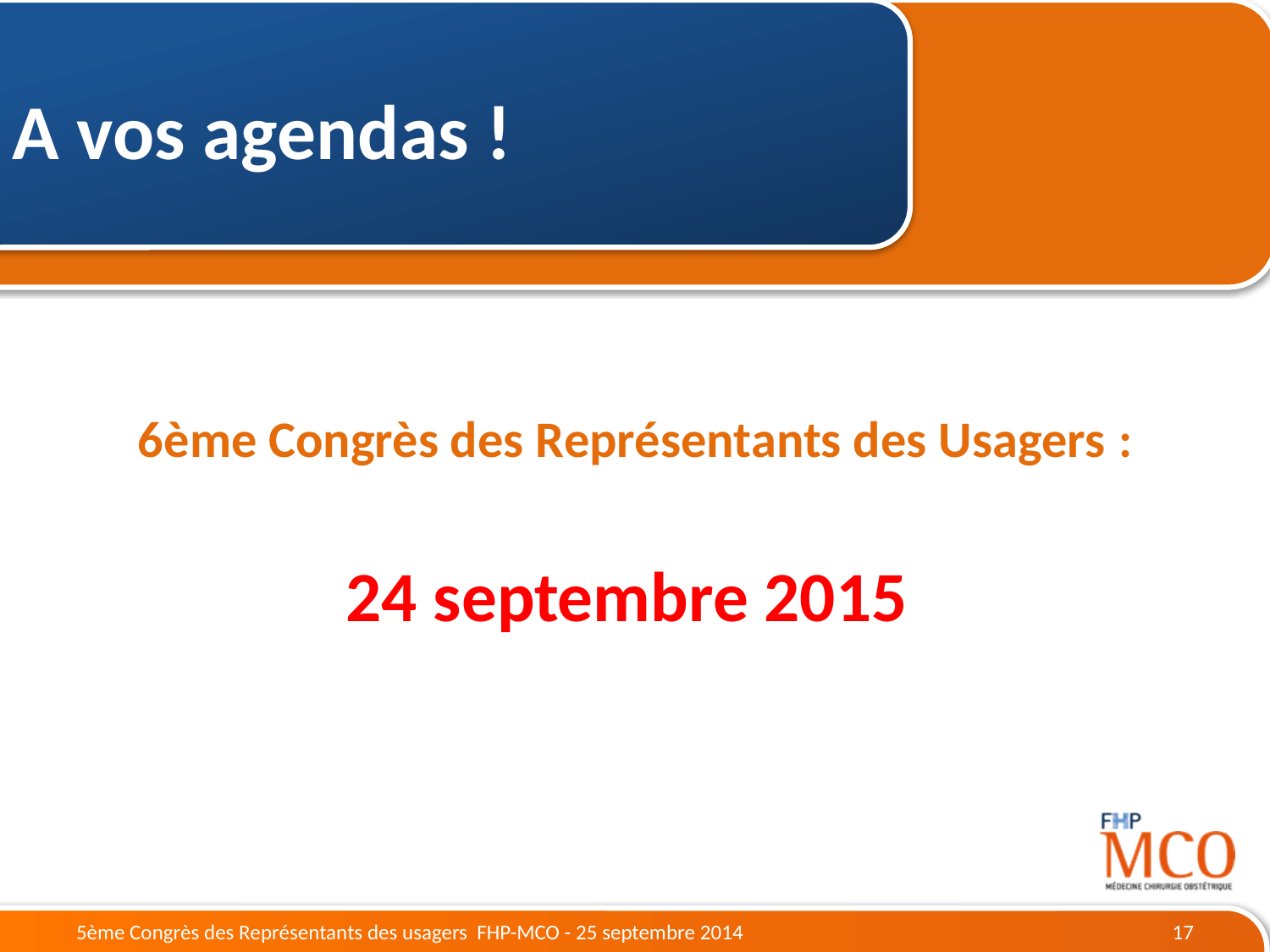

A vos agendas !

6ème Congrès des Représentants des Usagers :

24 septembre 2015

5ème Congrès des Représentants des usagers  FHP-MCO - 25 septembre 2014
17